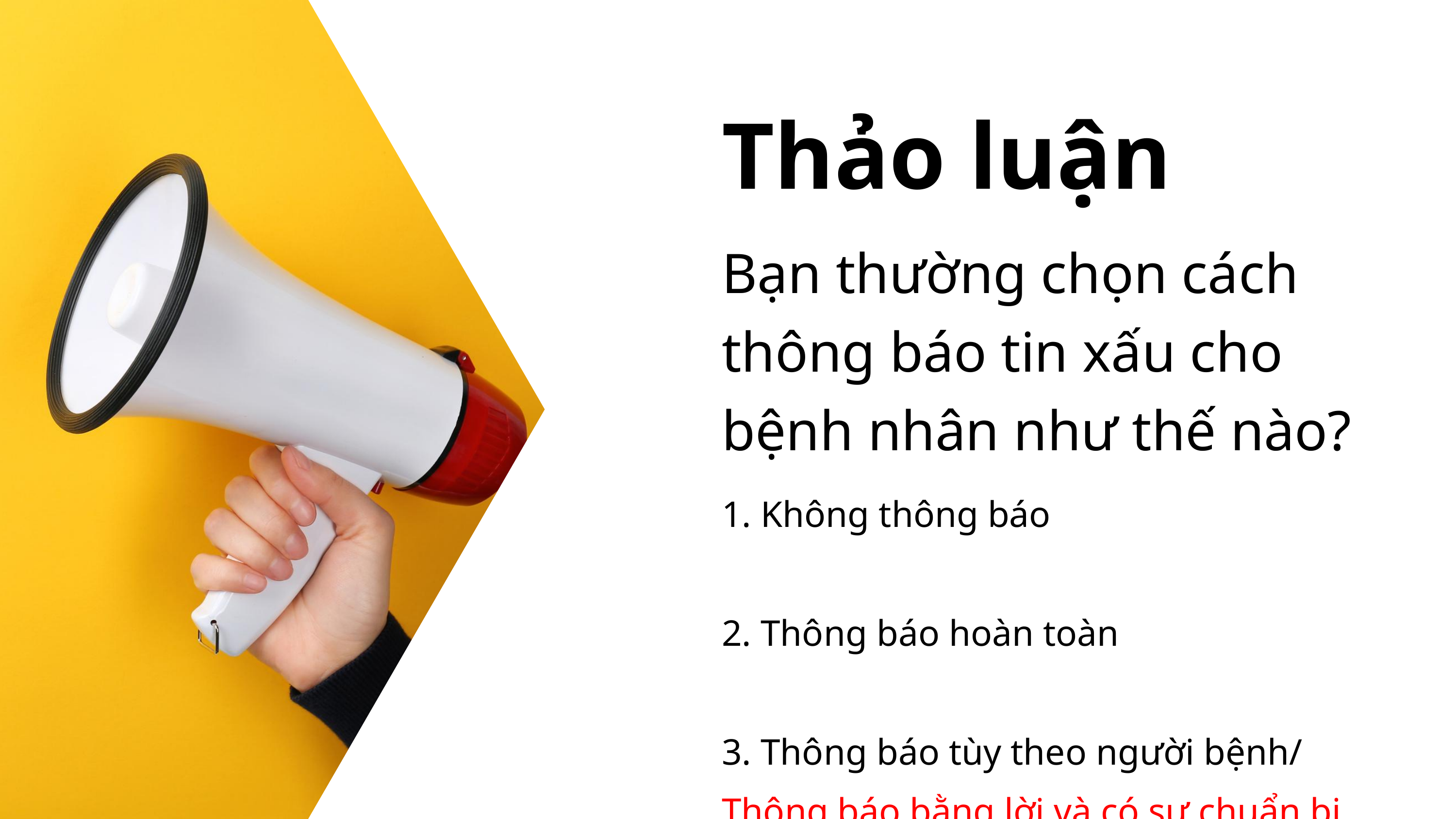

Thảo luận
Bạn thường chọn cách thông báo tin xấu cho bệnh nhân như thế nào?

1. Không thông báo

2. Thông báo hoàn toàn

3. Thông báo tùy theo người bệnh/ Thông báo bằng lời và có sự chuẩn bị trước